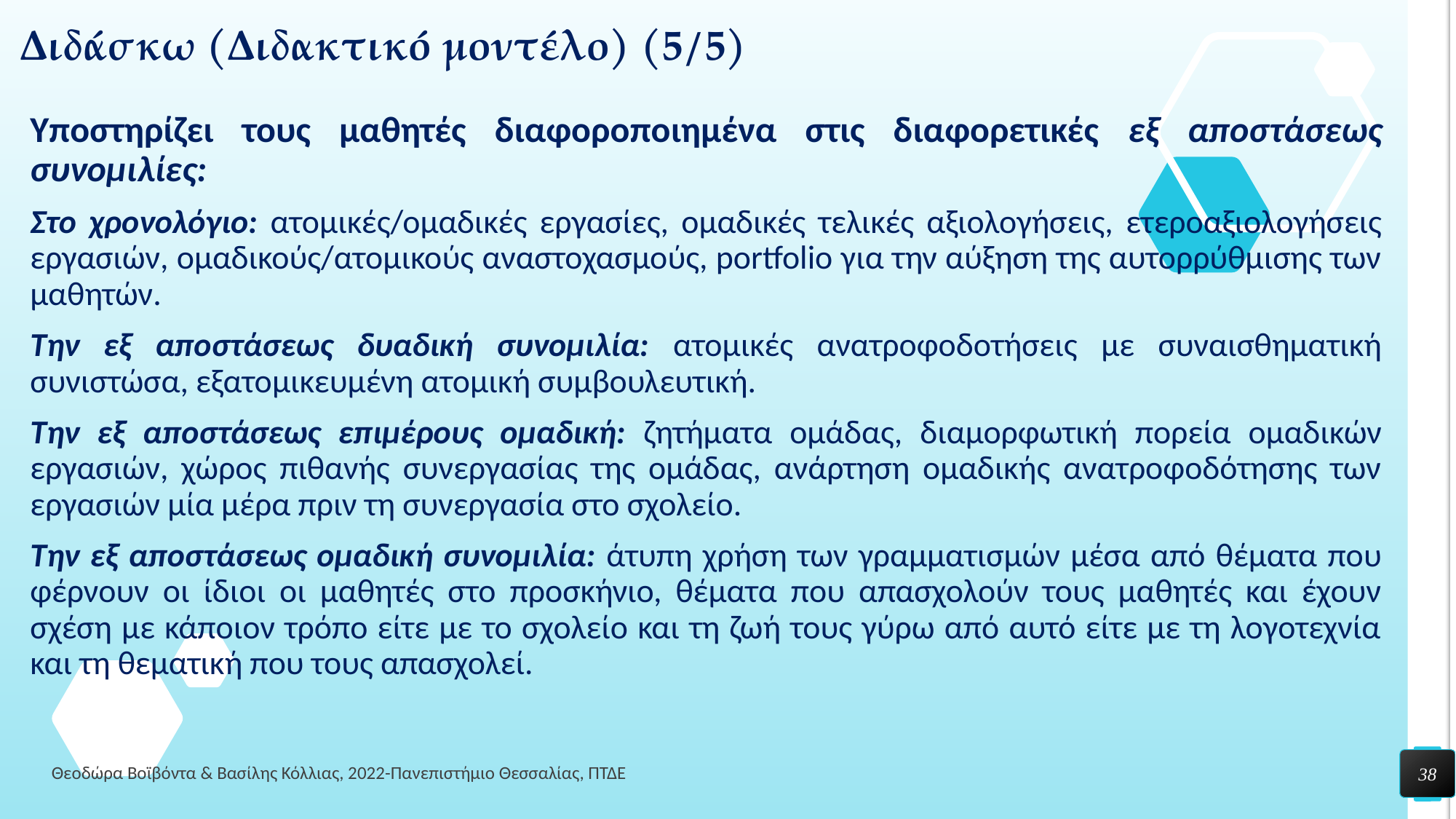

# Διδάσκω (Διδακτικό μοντέλο) (5/5)
Υποστηρίζει τους μαθητές διαφοροποιημένα στις διαφορετικές εξ αποστάσεως συνομιλίες:
Στο χρονολόγιο: ατομικές/ομαδικές εργασίες, ομαδικές τελικές αξιολογήσεις, ετεροαξιολογήσεις εργασιών, ομαδικούς/ατομικούς αναστοχασμούς, portfolio για την αύξηση της αυτορρύθμισης των μαθητών.
Την εξ αποστάσεως δυαδική συνομιλία: ατομικές ανατροφοδοτήσεις με συναισθηματική συνιστώσα, εξατομικευμένη ατομική συμβουλευτική.
Την εξ αποστάσεως επιμέρους ομαδική: ζητήματα ομάδας, διαμορφωτική πορεία ομαδικών εργασιών, χώρος πιθανής συνεργασίας της ομάδας, ανάρτηση ομαδικής ανατροφοδότησης των εργασιών μία μέρα πριν τη συνεργασία στο σχολείο.
Την εξ αποστάσεως ομαδική συνομιλία: άτυπη χρήση των γραμματισμών μέσα από θέματα που φέρνουν οι ίδιοι οι μαθητές στο προσκήνιο, θέματα που απασχολούν τους μαθητές και έχουν σχέση με κάποιον τρόπο είτε με το σχολείο και τη ζωή τους γύρω από αυτό είτε με τη λογοτεχνία και τη θεματική που τους απασχολεί.
38
Θεοδώρα Βοϊβόντα & Βασίλης Κόλλιας, 2022-Πανεπιστήμιο Θεσσαλίας, ΠΤΔΕ